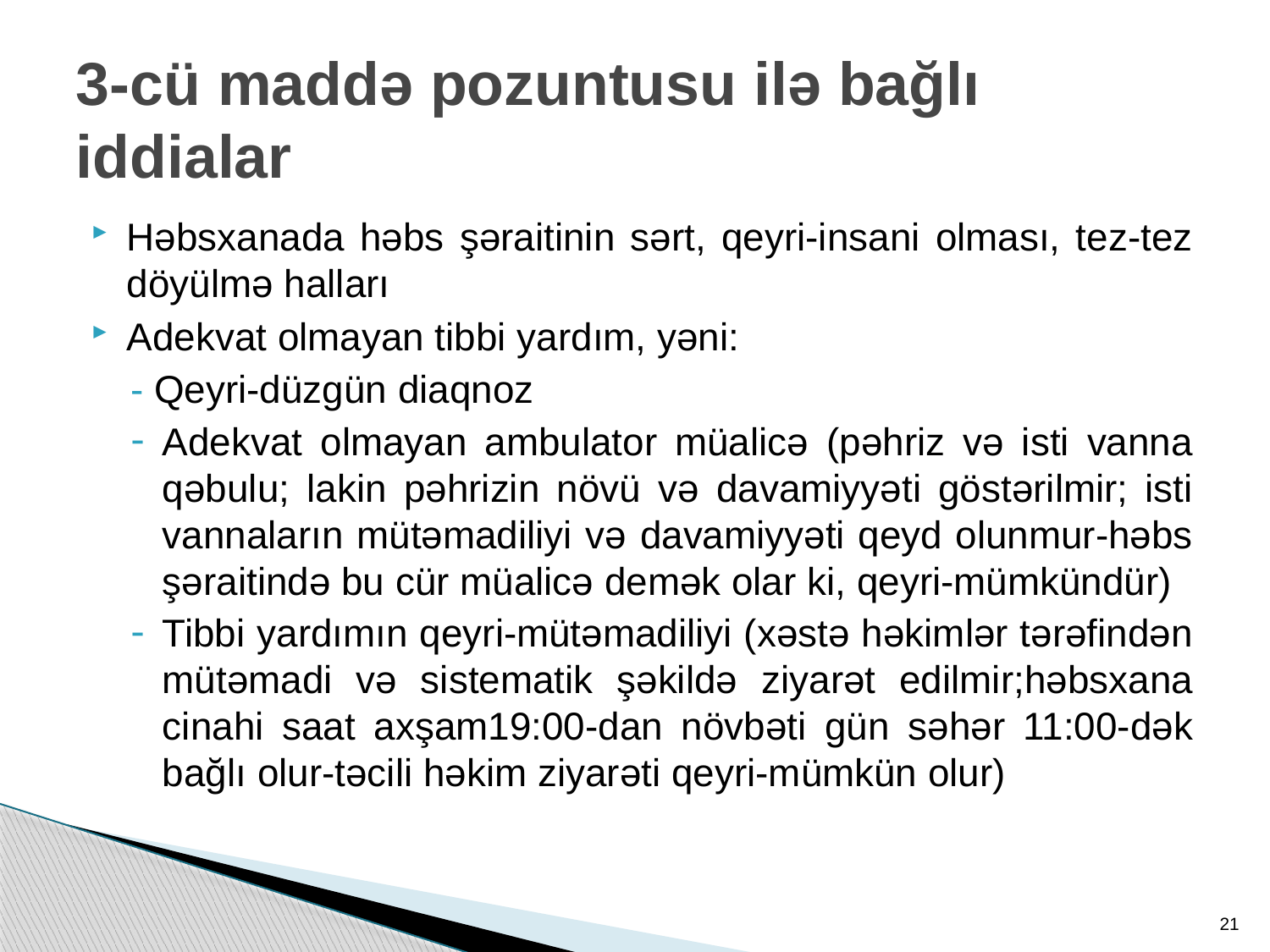

# 3-cü maddə pozuntusu ilə bağlı iddialar
Həbsxanada həbs şəraitinin sərt, qeyri-insani olması, tez-tez döyülmə halları
Adekvat olmayan tibbi yardım, yəni:
- Qeyri-düzgün diaqnoz
Adekvat olmayan ambulator müalicə (pəhriz və isti vanna qəbulu; lakin pəhrizin növü və davamiyyəti göstərilmir; isti vannaların mütəmadiliyi və davamiyyəti qeyd olunmur-həbs şəraitində bu cür müalicə demək olar ki, qeyri-mümkündür)
Tibbi yardımın qeyri-mütəmadiliyi (xəstə həkimlər tərəfindən mütəmadi və sistematik şəkildə ziyarət edilmir;həbsxana cinahi saat axşam19:00-dan növbəti gün səhər 11:00-dək bağlı olur-təcili həkim ziyarəti qeyri-mümkün olur)

21